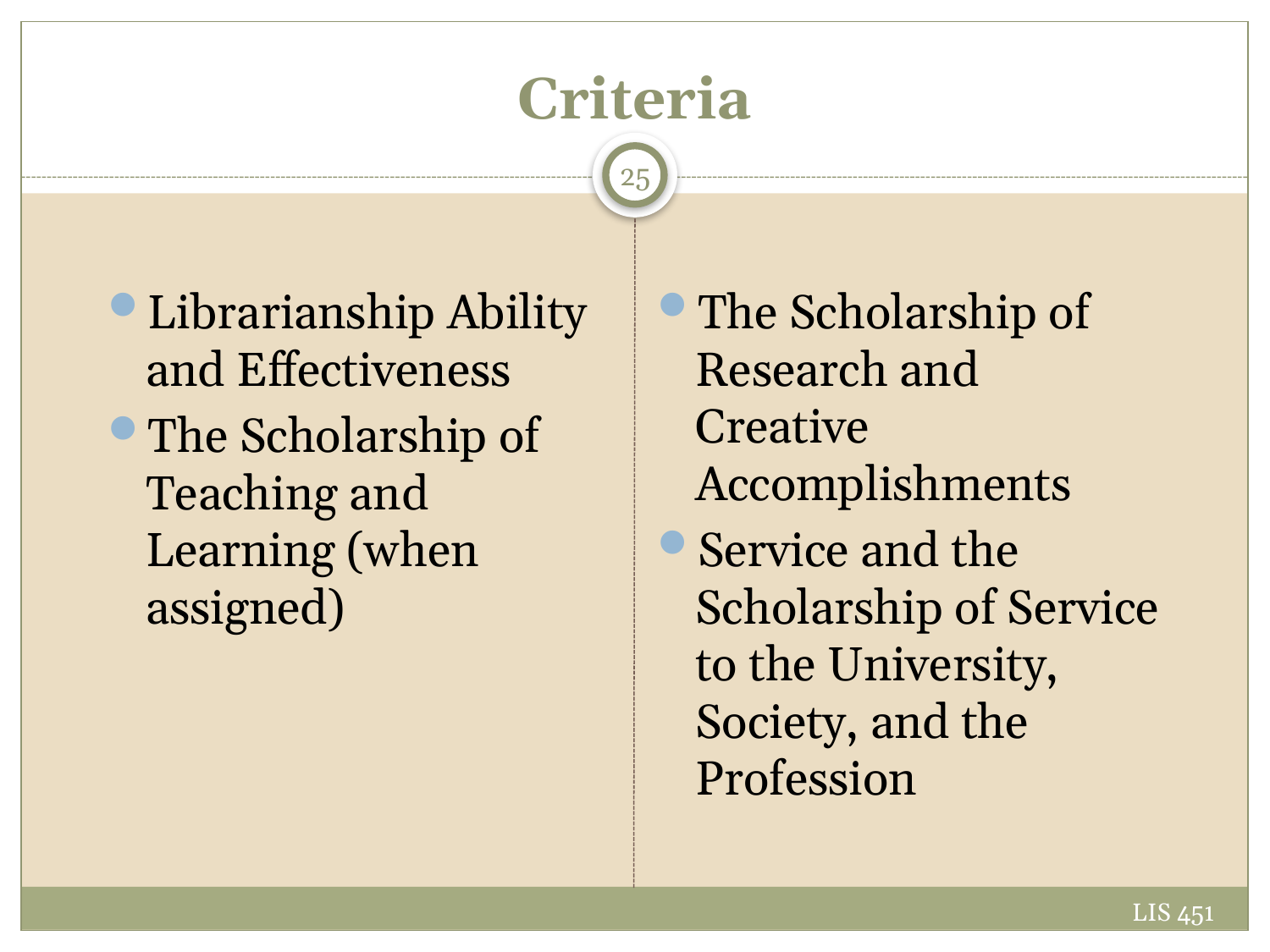

# Criteria
25
Librarianship Ability and Effectiveness
The Scholarship of Teaching and Learning (when assigned)
The Scholarship of Research and Creative Accomplishments
Service and the Scholarship of Service to the University, Society, and the Profession
LIS 451